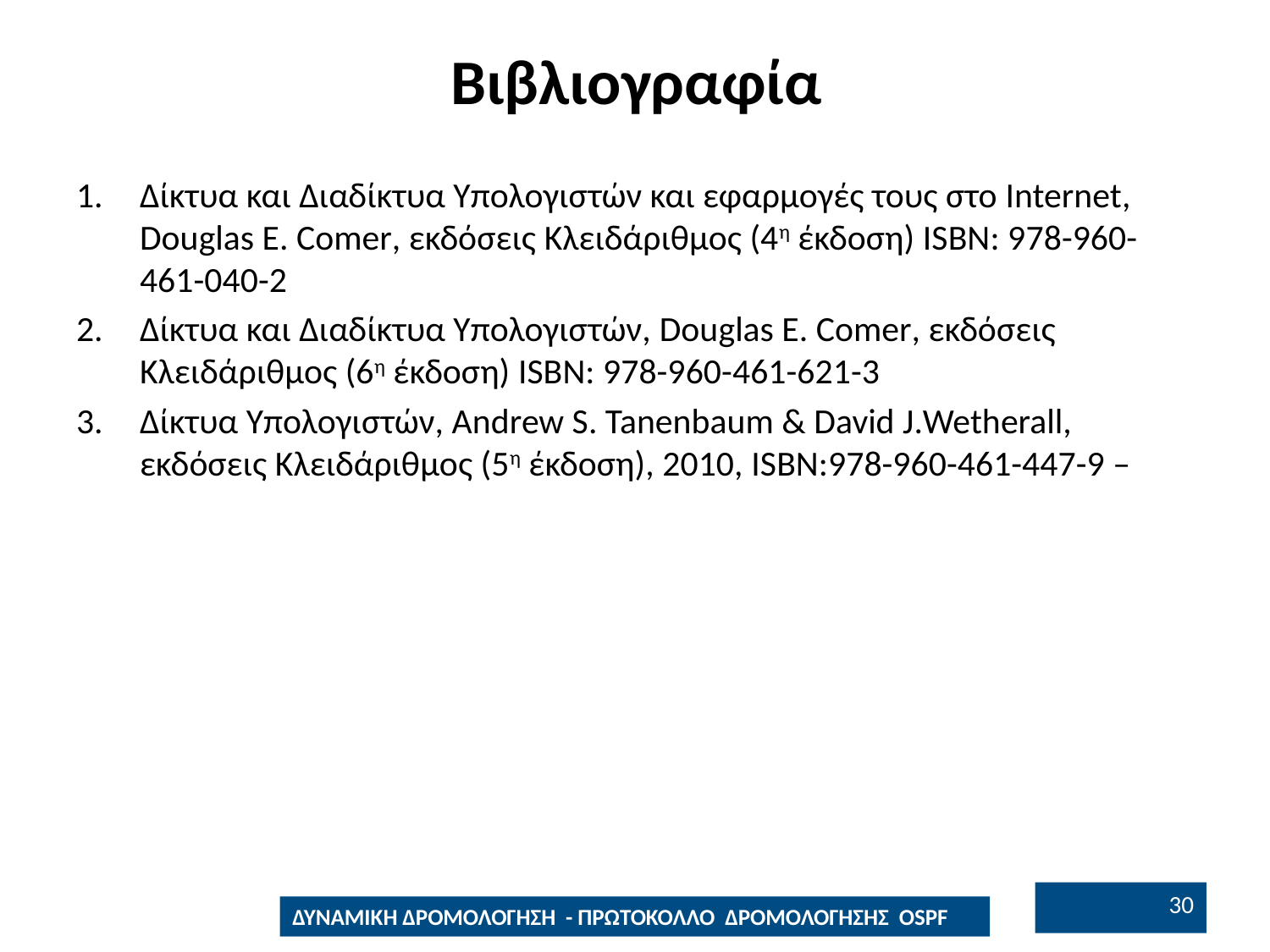

# Βιβλιογραφία
Δίκτυα και Διαδίκτυα Υπολογιστών και εφαρμογές τους στο Internet, Douglas E. Comer, εκδόσεις Κλειδάριθμος (4η έκδοση) ISBN: 978-960-461-040-2
Δίκτυα και Διαδίκτυα Υπολογιστών, Douglas E. Comer, εκδόσεις Κλειδάριθμος (6η έκδοση) ISBN: 978-960-461-621-3
Δίκτυα Υπολογιστών, Andrew S. Tanenbaum & David J.Wetherall, εκδόσεις Κλειδάριθμος (5η έκδοση), 2010, ISBN:978-960-461-447-9 –
30